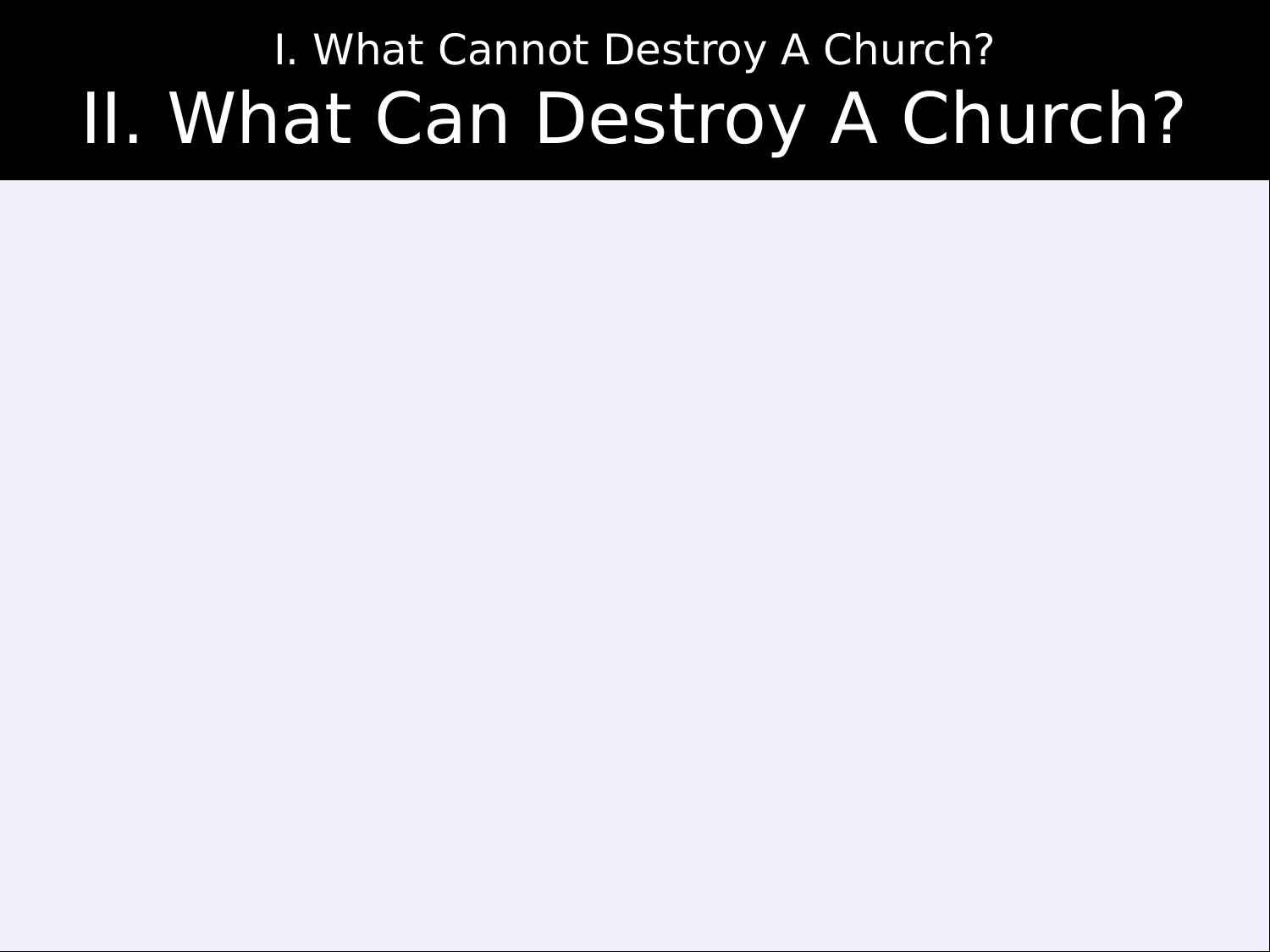

# I. What Cannot Destroy A Church? II. What Can Destroy A Church?